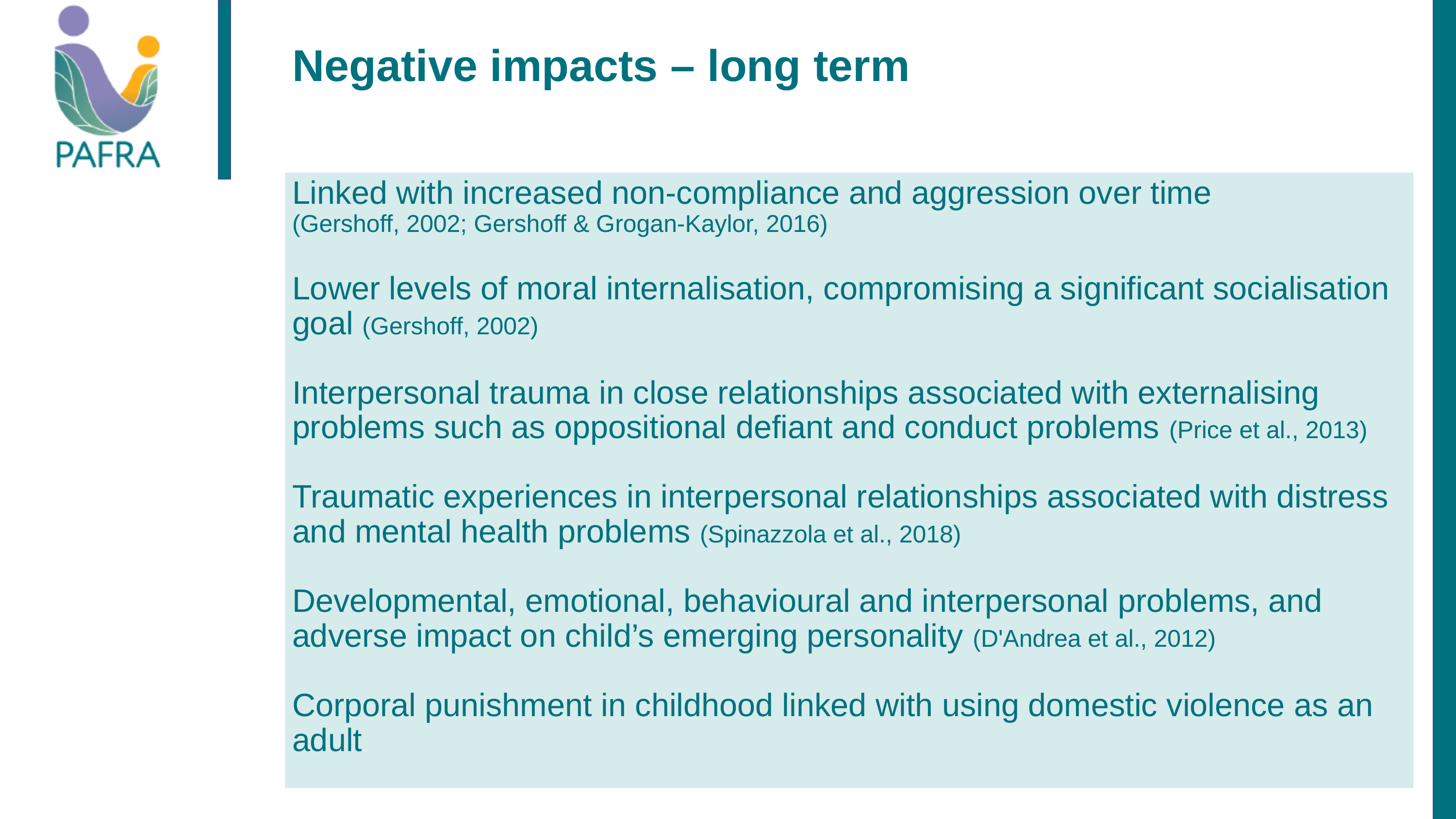

Negative impacts – long term
Linked with increased non-compliance and aggression over time
(Gershoff, 2002; Gershoff & Grogan-Kaylor, 2016)
Lower levels of moral internalisation, compromising a significant socialisation goal (Gershoff, 2002)
Interpersonal trauma in close relationships associated with externalising problems such as oppositional defiant and conduct problems (Price et al., 2013)
Traumatic experiences in interpersonal relationships associated with distress and mental health problems (Spinazzola et al., 2018)
Developmental, emotional, behavioural and interpersonal problems, and adverse impact on child’s emerging personality (D'Andrea et al., 2012)
Corporal punishment in childhood linked with using domestic violence as an adult